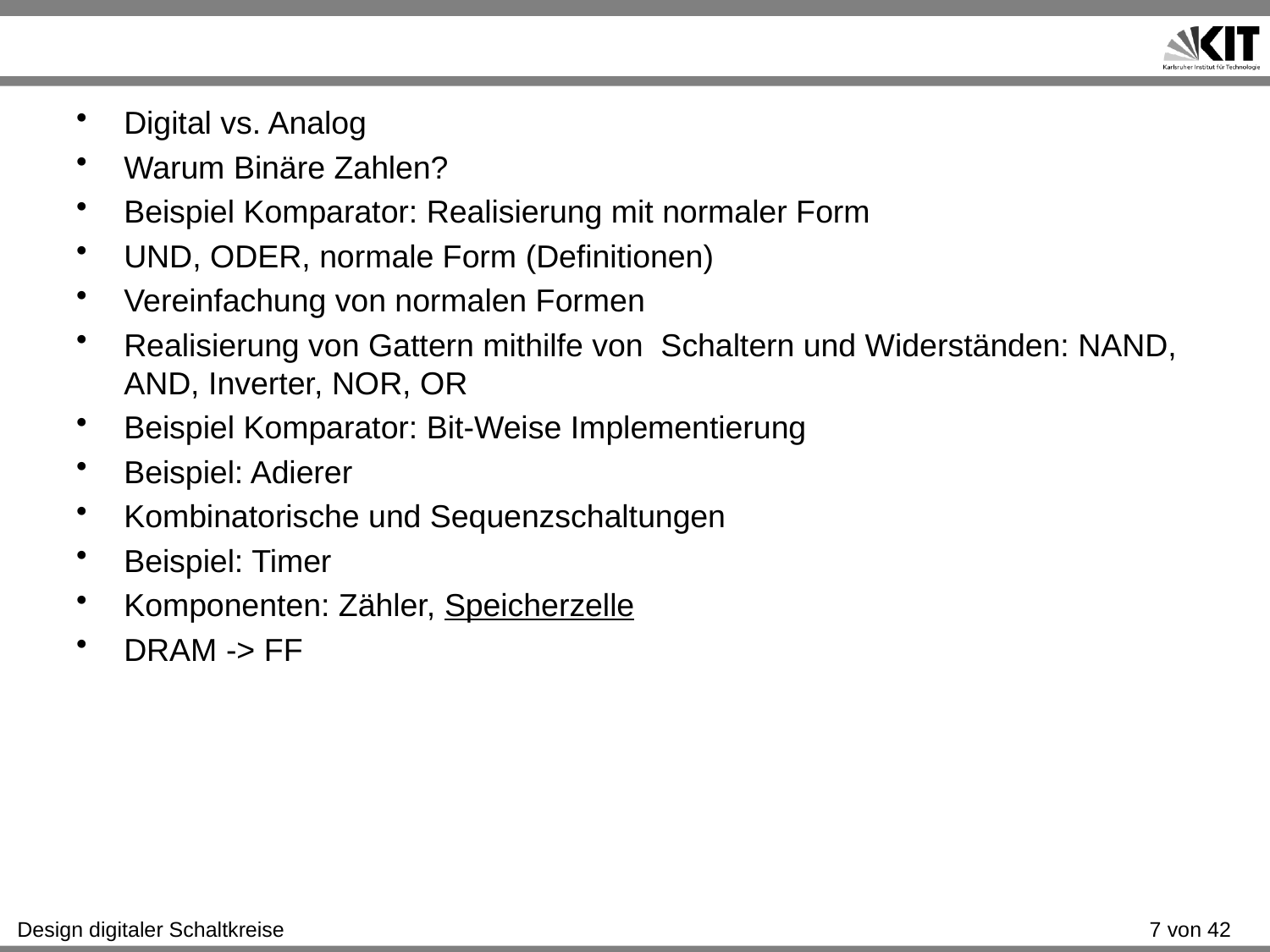

#
Digital vs. Analog
Warum Binäre Zahlen?
Beispiel Komparator: Realisierung mit normaler Form
UND, ODER, normale Form (Definitionen)
Vereinfachung von normalen Formen
Realisierung von Gattern mithilfe von  Schaltern und Widerständen: NAND, AND, Inverter, NOR, OR
Beispiel Komparator: Bit-Weise Implementierung
Beispiel: Adierer
Kombinatorische und Sequenzschaltungen
Beispiel: Timer
Komponenten: Zähler, Speicherzelle
DRAM -> FF